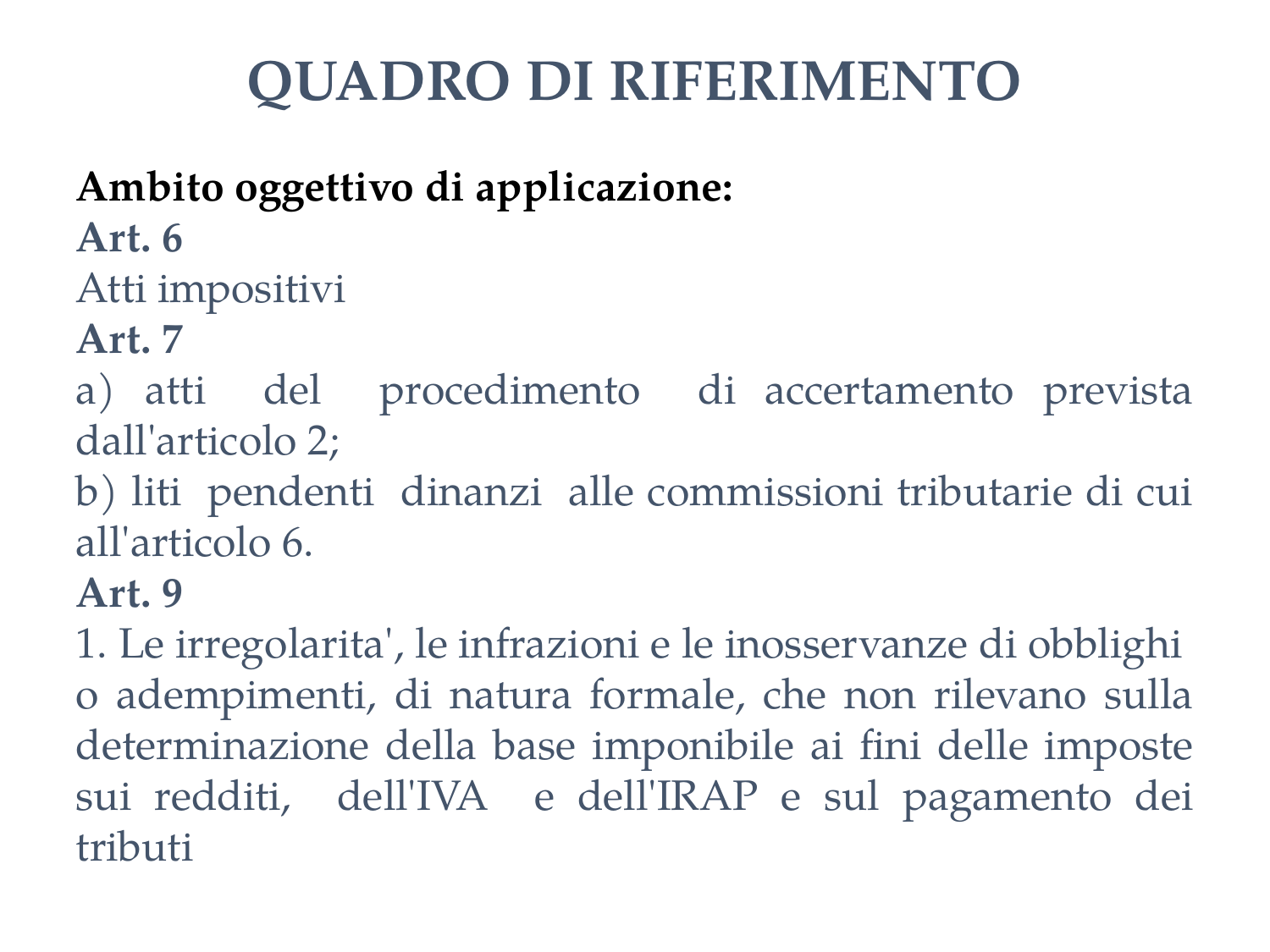

QUADRO DI RIFERIMENTO
Ambito oggettivo di applicazione:
Art. 6
Atti impositivi
Art. 7
a) atti  del  procedimento  di accertamento prevista dall'articolo 2;
b) liti  pendenti  dinanzi  alle commissioni tributarie di cui all'articolo 6.
Art. 9
1. Le irregolarita', le infrazioni e le inosservanze di obblighi  o adempimenti, di natura formale, che non rilevano sulla determinazione della base imponibile ai fini delle imposte sui redditi,  dell'IVA  e dell'IRAP e sul pagamento dei tributi